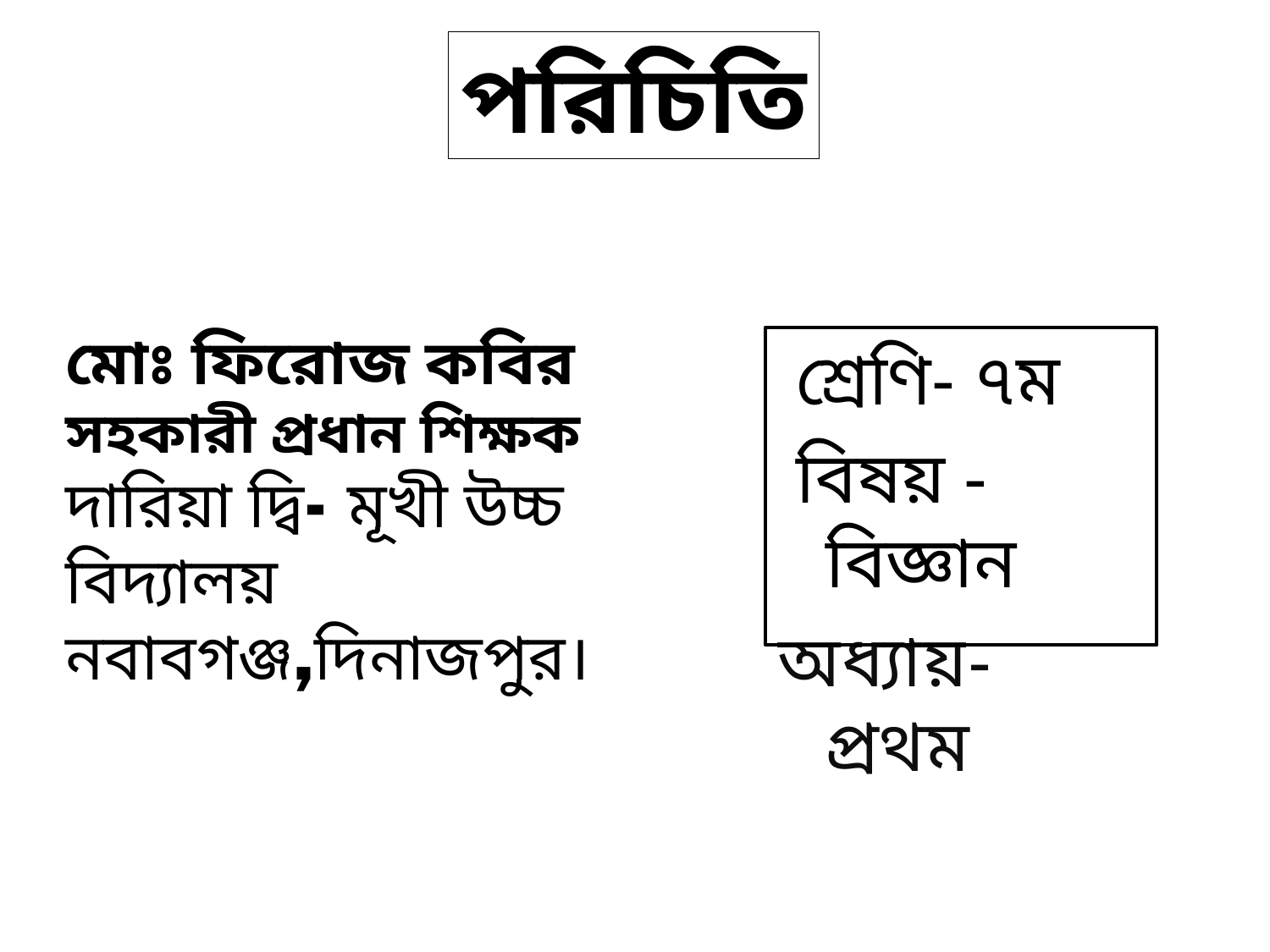

পরিচিতি
মোঃ ফিরোজ কবির
সহকারী প্রধান শিক্ষক
দারিয়া দ্বি- মূখী উচ্চ বিদ্যালয়
নবাবগঞ্জ,দিনাজপুর।
 শ্রেণি- ৭ম
 বিষয় -বিজ্ঞান
অধ্যায়- প্রথম